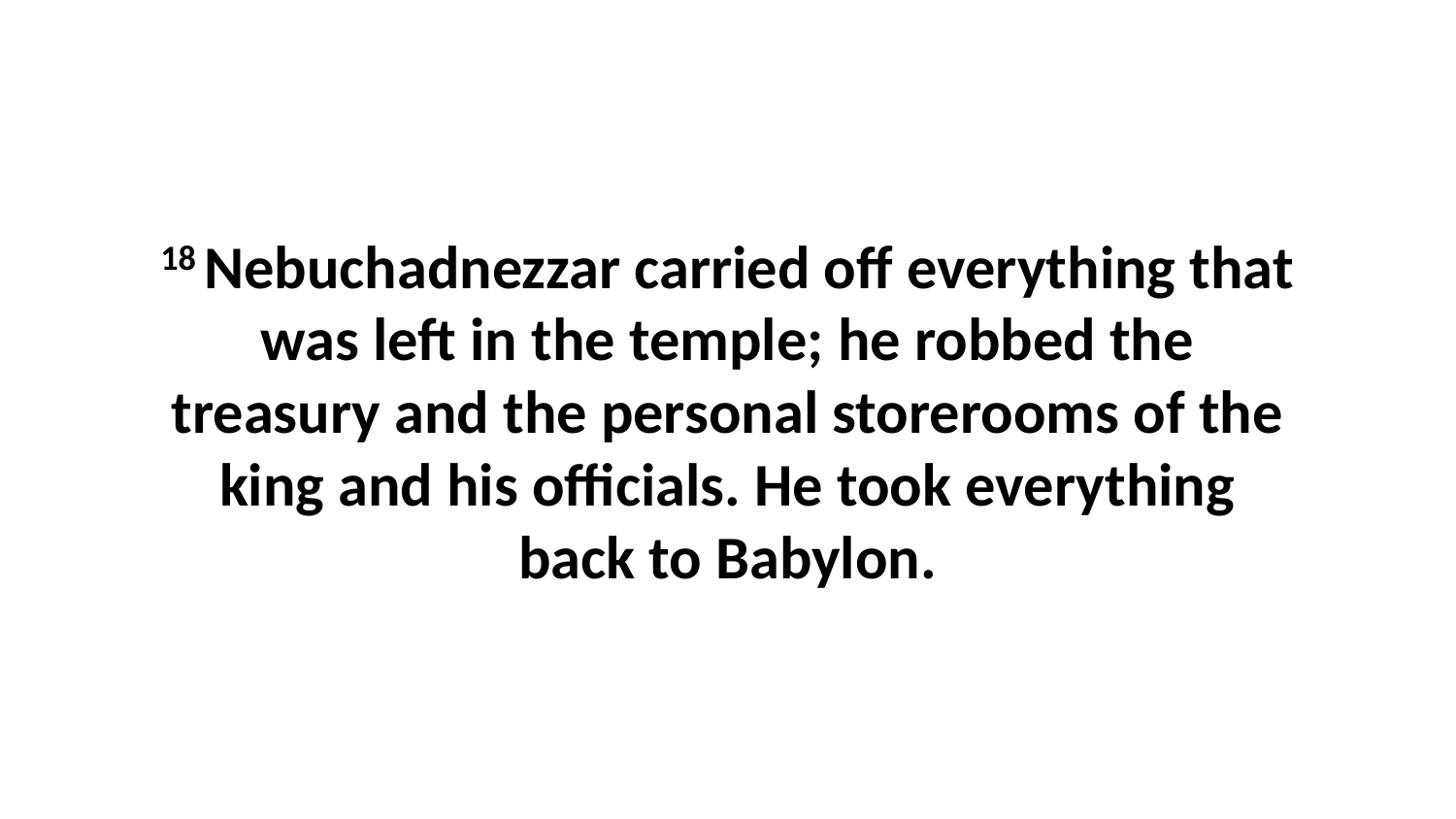

18 Nebuchadnezzar carried off everything that was left in the temple; he robbed the treasury and the personal storerooms of the king and his officials. He took everything back to Babylon.